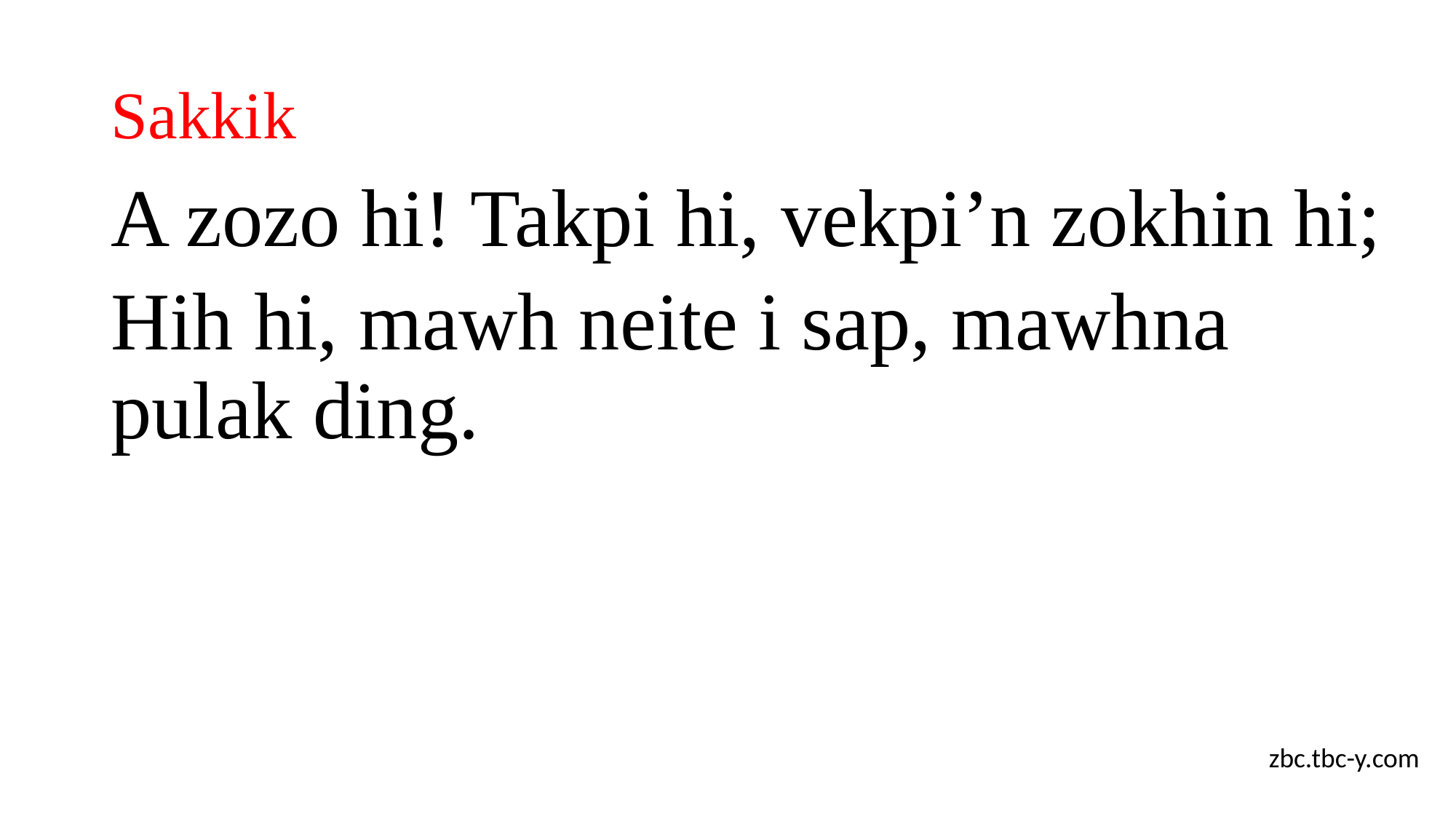

# Sakkik
A zozo hi! Takpi hi, vekpi’n zokhin hi;
Hih hi, mawh neite i sap, mawhna pulak ding.

zbc.tbc-y.com